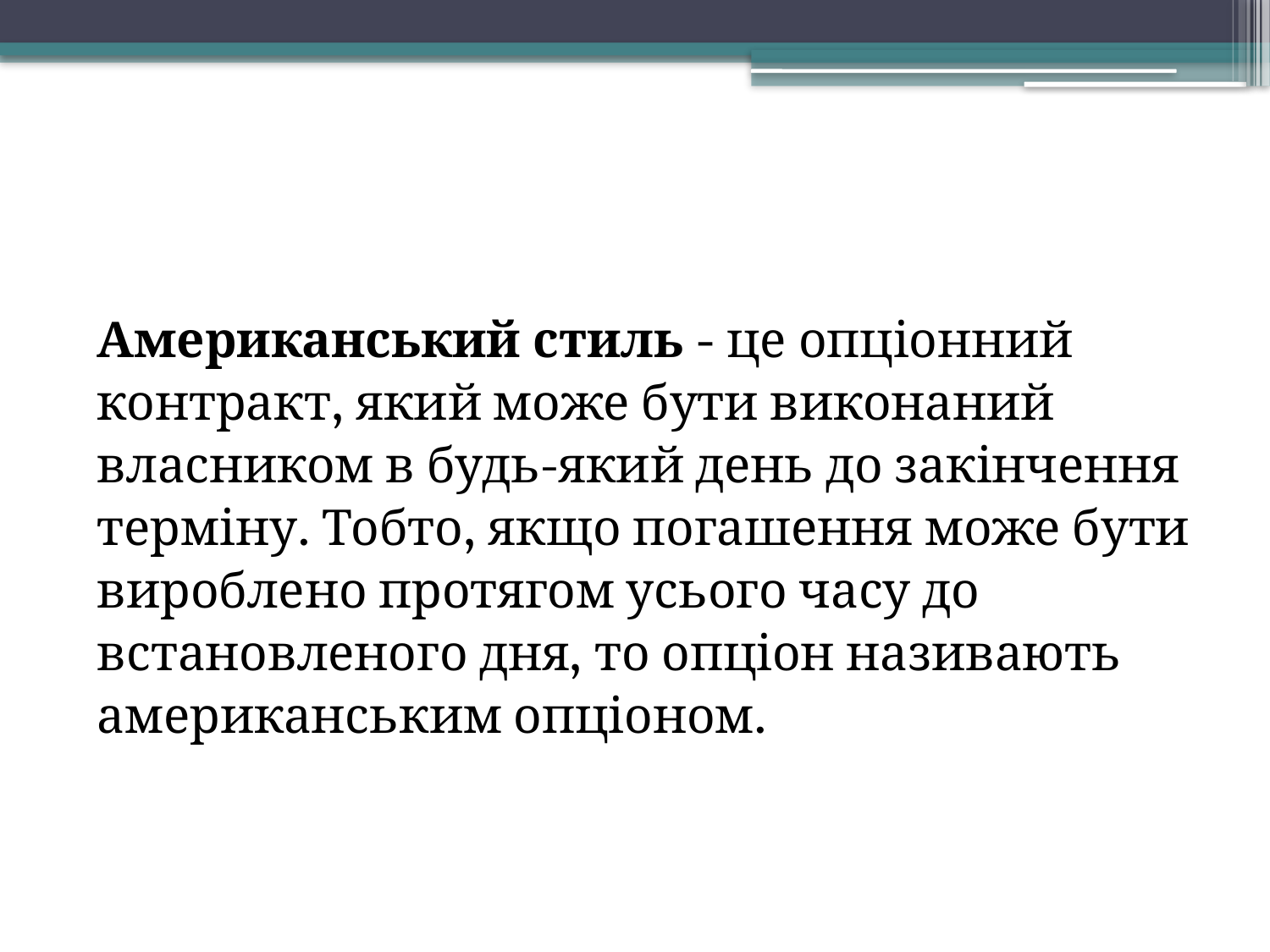

#
Американський стиль - це опціонний контракт, який може бути виконаний власником в будь-який день до закінчення терміну. Тобто, якщо погашення може бути вироблено протягом усього часу до встановленого дня, то опціон називають американським опціоном.